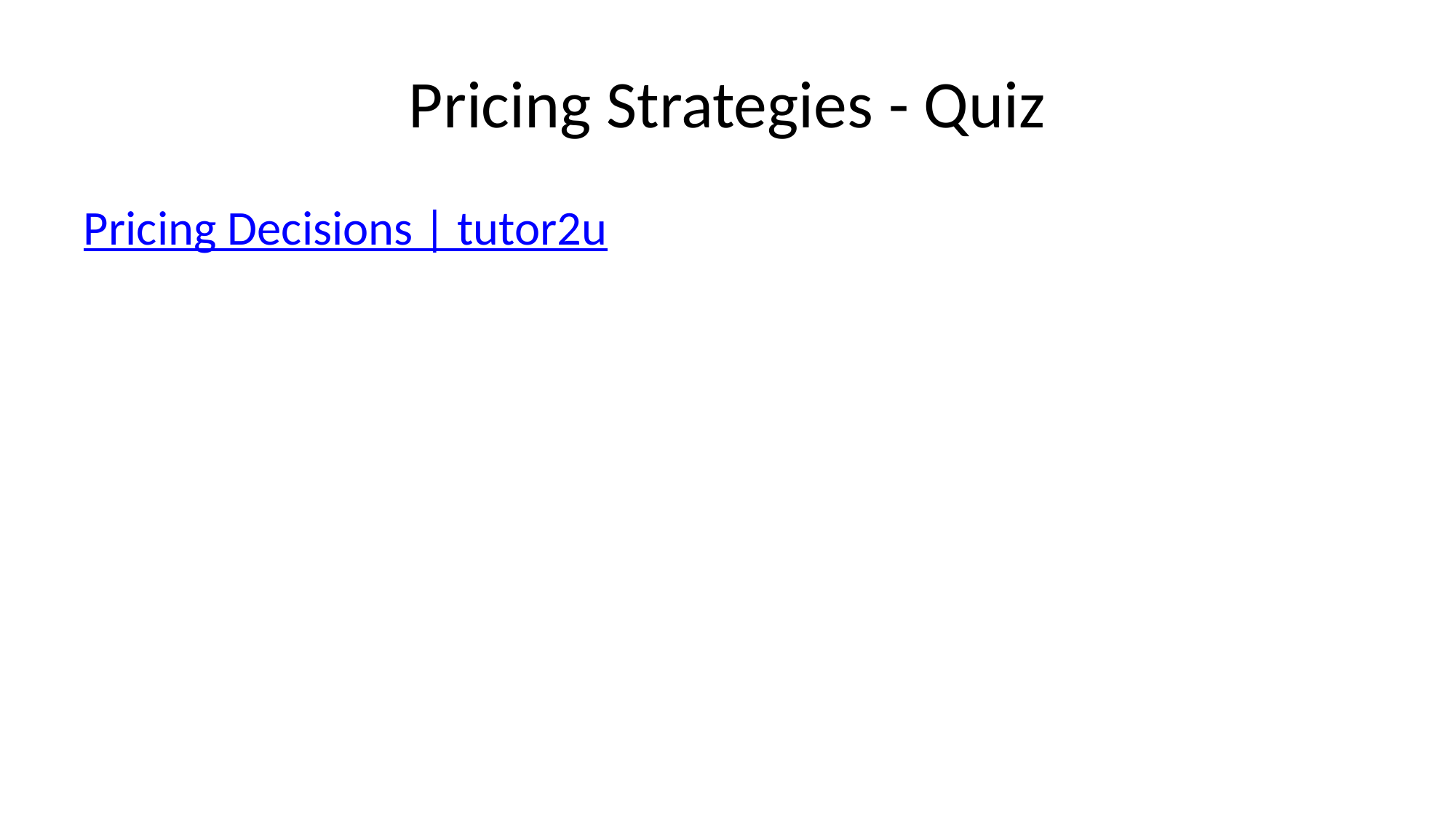

# Pricing Strategies - Quiz
Pricing Decisions | tutor2u